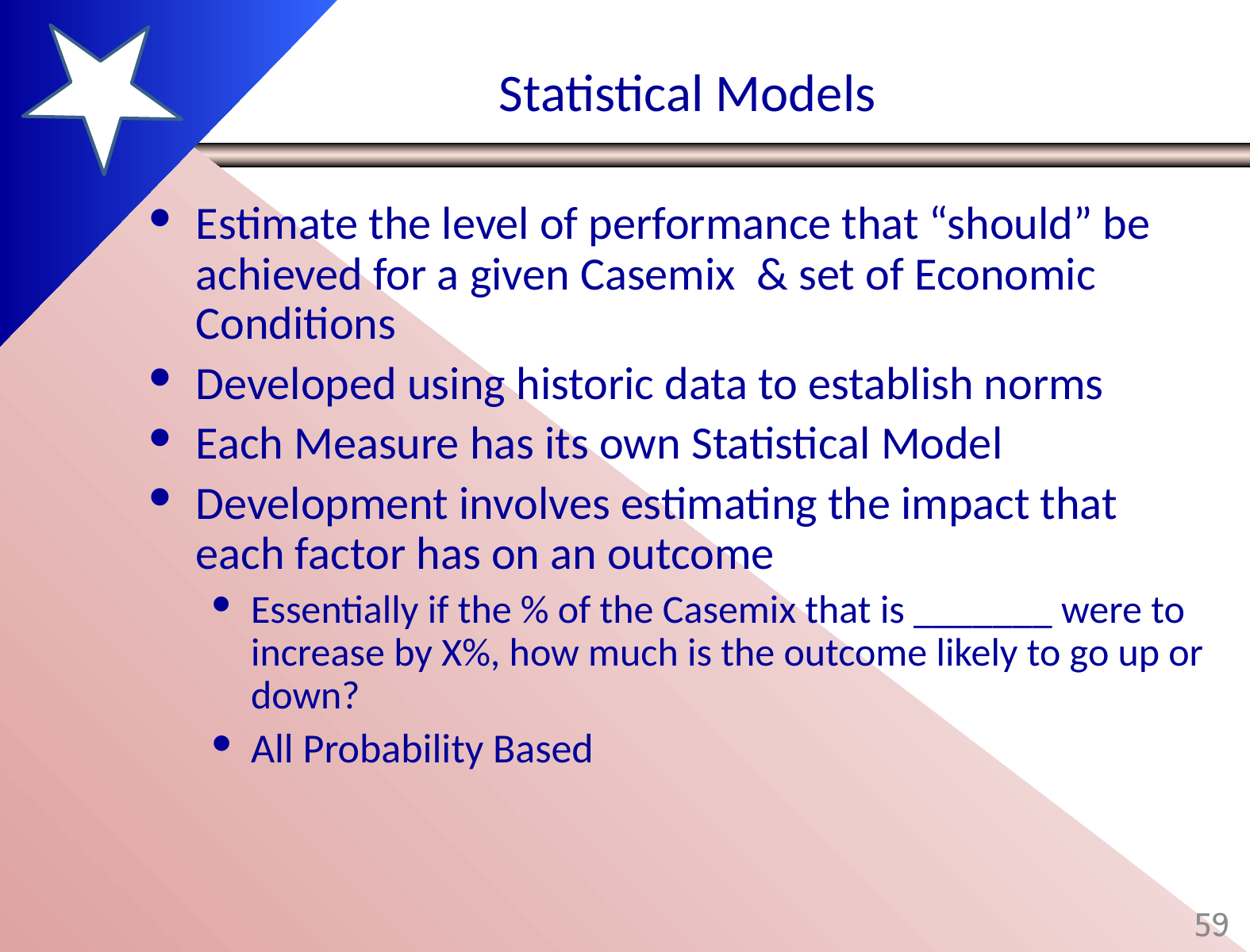

# Statistical Models
Estimate the level of performance that “should” be achieved for a given Casemix  & set of Economic Conditions
Developed using historic data to establish norms
Each Measure has its own Statistical Model
Development involves estimating the impact that each factor has on an outcome
Essentially if the % of the Casemix that is _______ were to increase by X%, how much is the outcome likely to go up or down?
All Probability Based
59